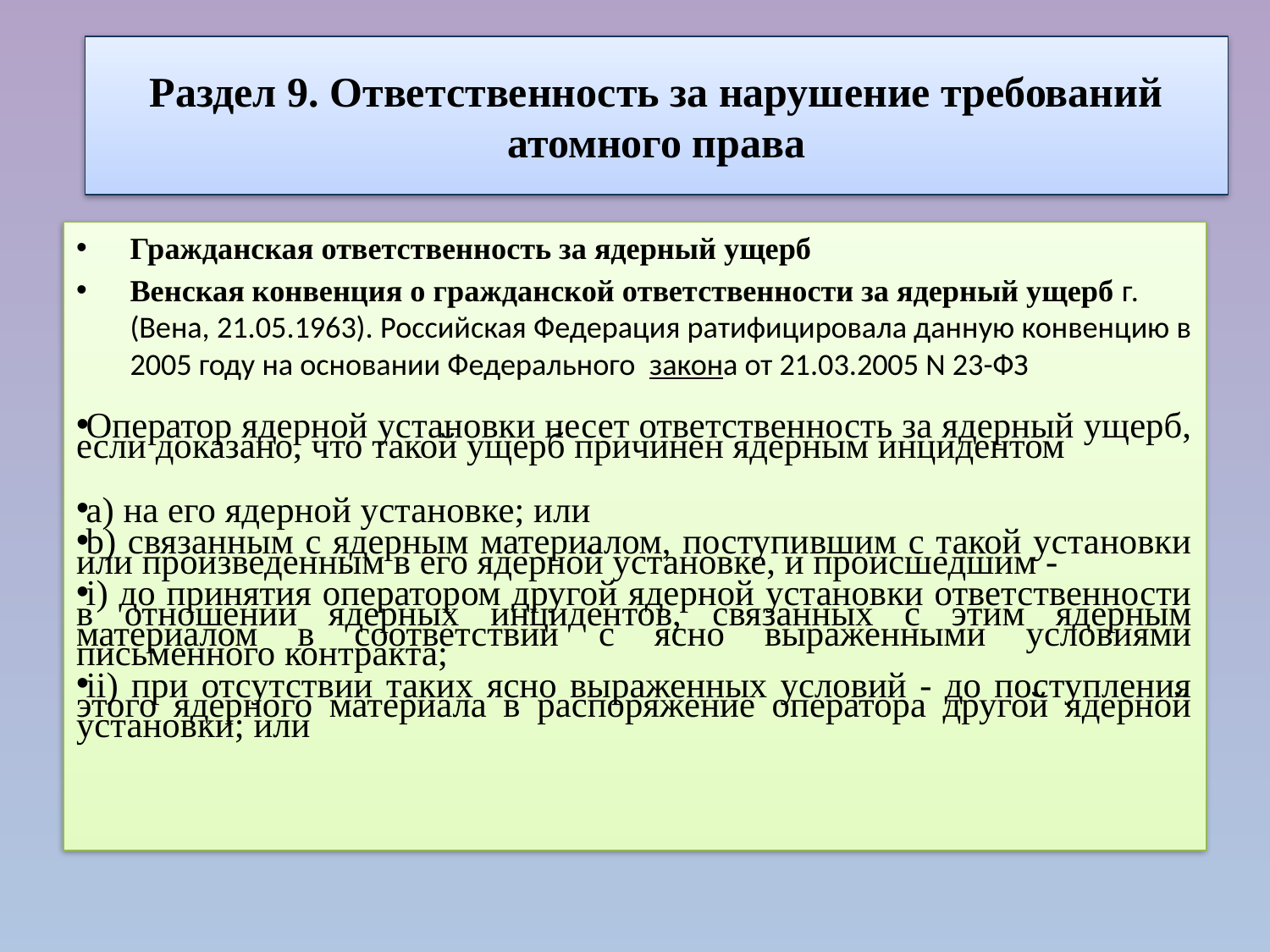

# Раздел 9. Ответственность за нарушение требований атомного права
Гражданская ответственность за ядерный ущерб
Венская конвенция о гражданской ответственности за ядерный ущерб г. (Вена, 21.05.1963). Российская Федерация ратифицировала данную конвенцию в 2005 году на основании Федерального  закона от 21.03.2005 N 23-ФЗ
Оператор ядерной установки несет ответственность за ядерный ущерб, если доказано, что такой ущерб причинен ядерным инцидентом

a) на его ядерной установке; или
b) связанным с ядерным материалом, поступившим с такой установки или произведенным в его ядерной установке, и происшедшим -
i) до принятия оператором другой ядерной установки ответственности в отношении ядерных инцидентов, связанных с этим ядерным материалом в соответствии с ясно выраженными условиями письменного контракта;
ii) при отсутствии таких ясно выраженных условий - до поступления этого ядерного материала в распоряжение оператора другой ядерной установки; или